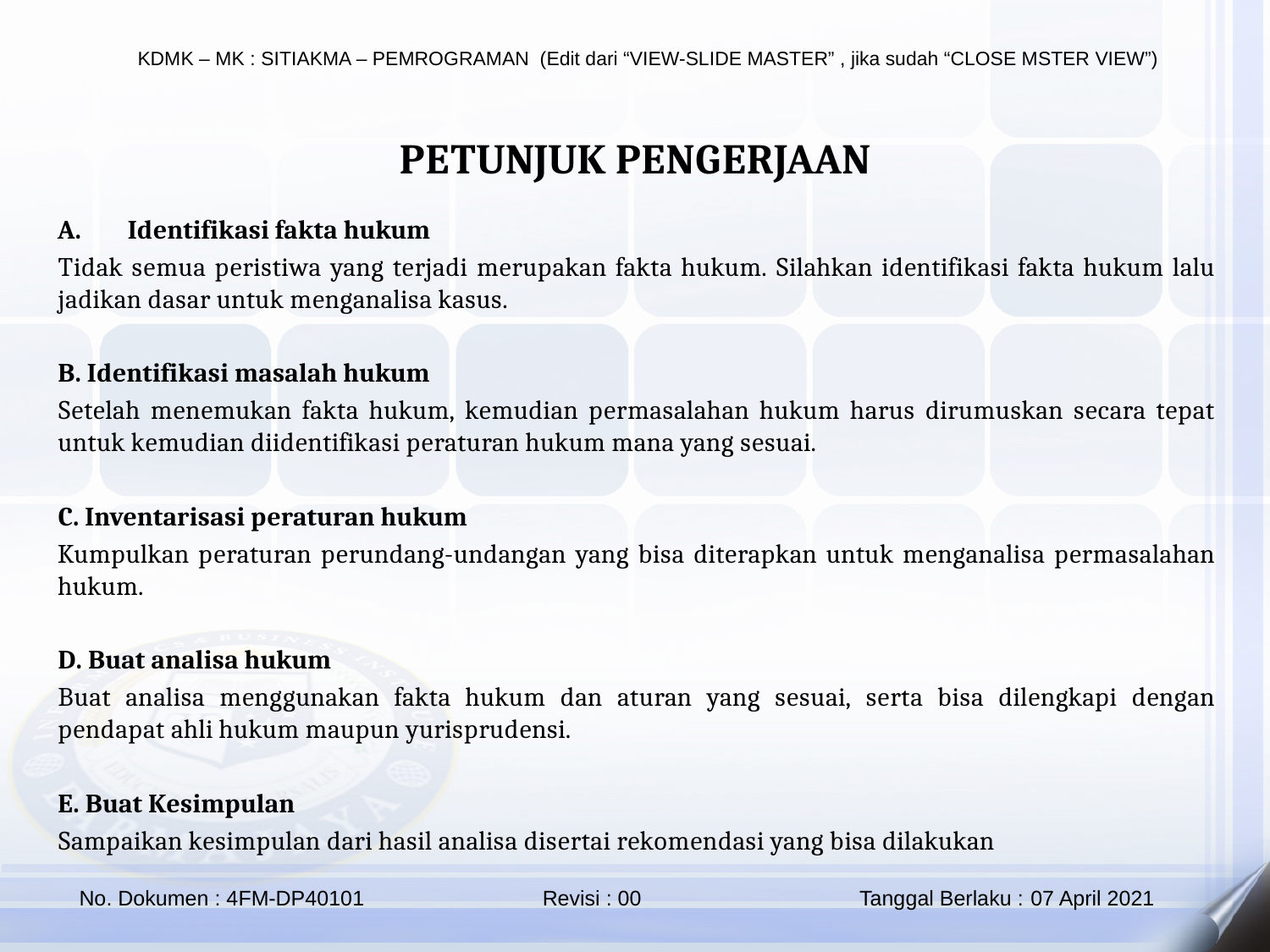

PETUNJUK PENGERJAAN
Identifikasi fakta hukum
Tidak semua peristiwa yang terjadi merupakan fakta hukum. Silahkan identifikasi fakta hukum lalu jadikan dasar untuk menganalisa kasus.

B. Identifikasi masalah hukum
Setelah menemukan fakta hukum, kemudian permasalahan hukum harus dirumuskan secara tepat untuk kemudian diidentifikasi peraturan hukum mana yang sesuai.

C. Inventarisasi peraturan hukum
Kumpulkan peraturan perundang-undangan yang bisa diterapkan untuk menganalisa permasalahan hukum.

D. Buat analisa hukum
Buat analisa menggunakan fakta hukum dan aturan yang sesuai, serta bisa dilengkapi dengan pendapat ahli hukum maupun yurisprudensi.

E. Buat Kesimpulan
Sampaikan kesimpulan dari hasil analisa disertai rekomendasi yang bisa dilakukan